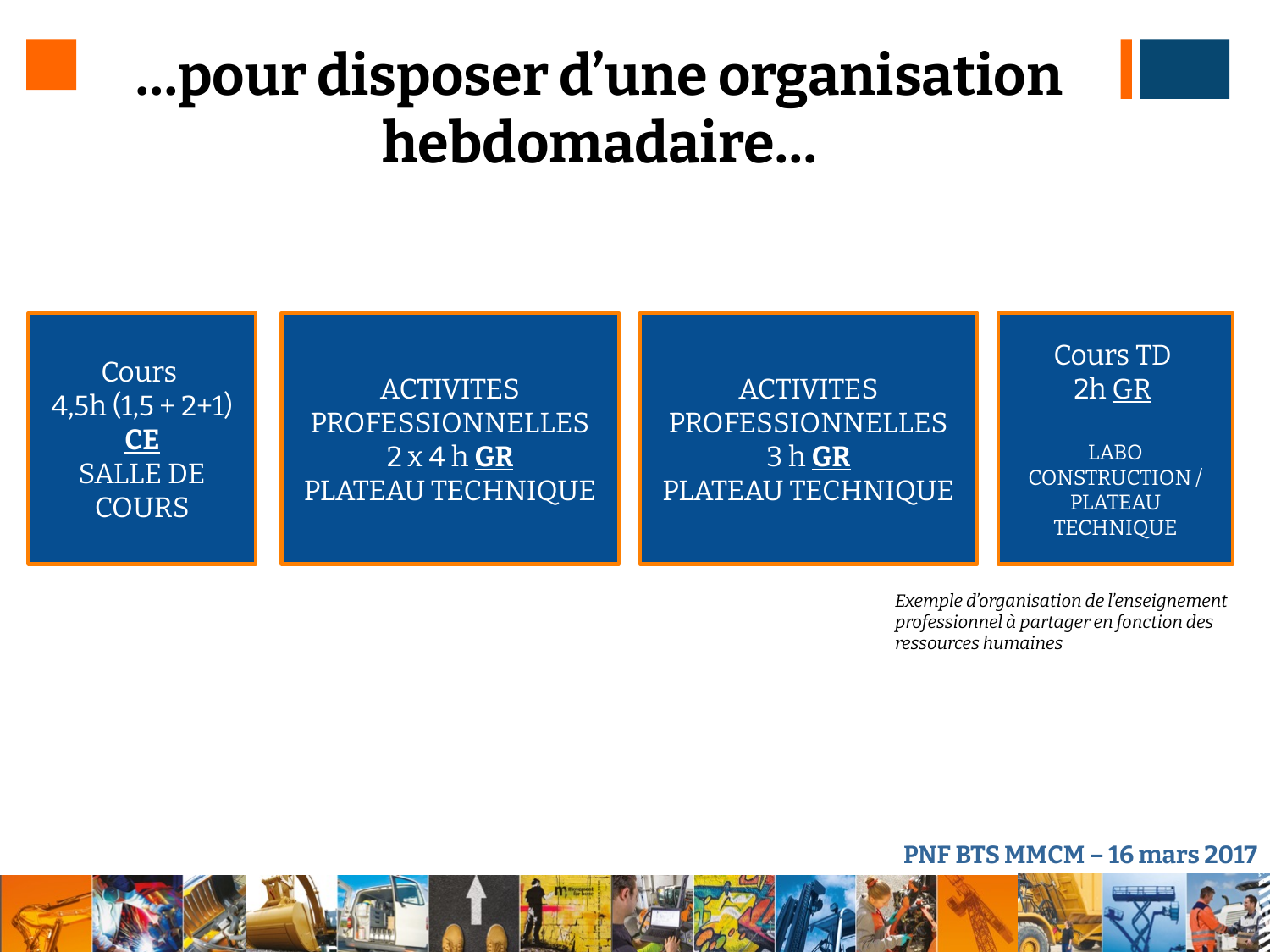

…pour disposer d’une organisation hebdomadaire…
Cours
4,5h (1,5 + 2+1) CE
SALLE DE COURS
ACTIVITES PROFESSIONNELLES
2 x 4 h GR
PLATEAU TECHNIQUE
ACTIVITES PROFESSIONNELLES
3 h GR
PLATEAU TECHNIQUE
Cours TD
2h GR

LABO CONSTRUCTION /
PLATEAU TECHNIQUE
Exemple d’organisation de l’enseignement professionnel à partager en fonction des ressources humaines